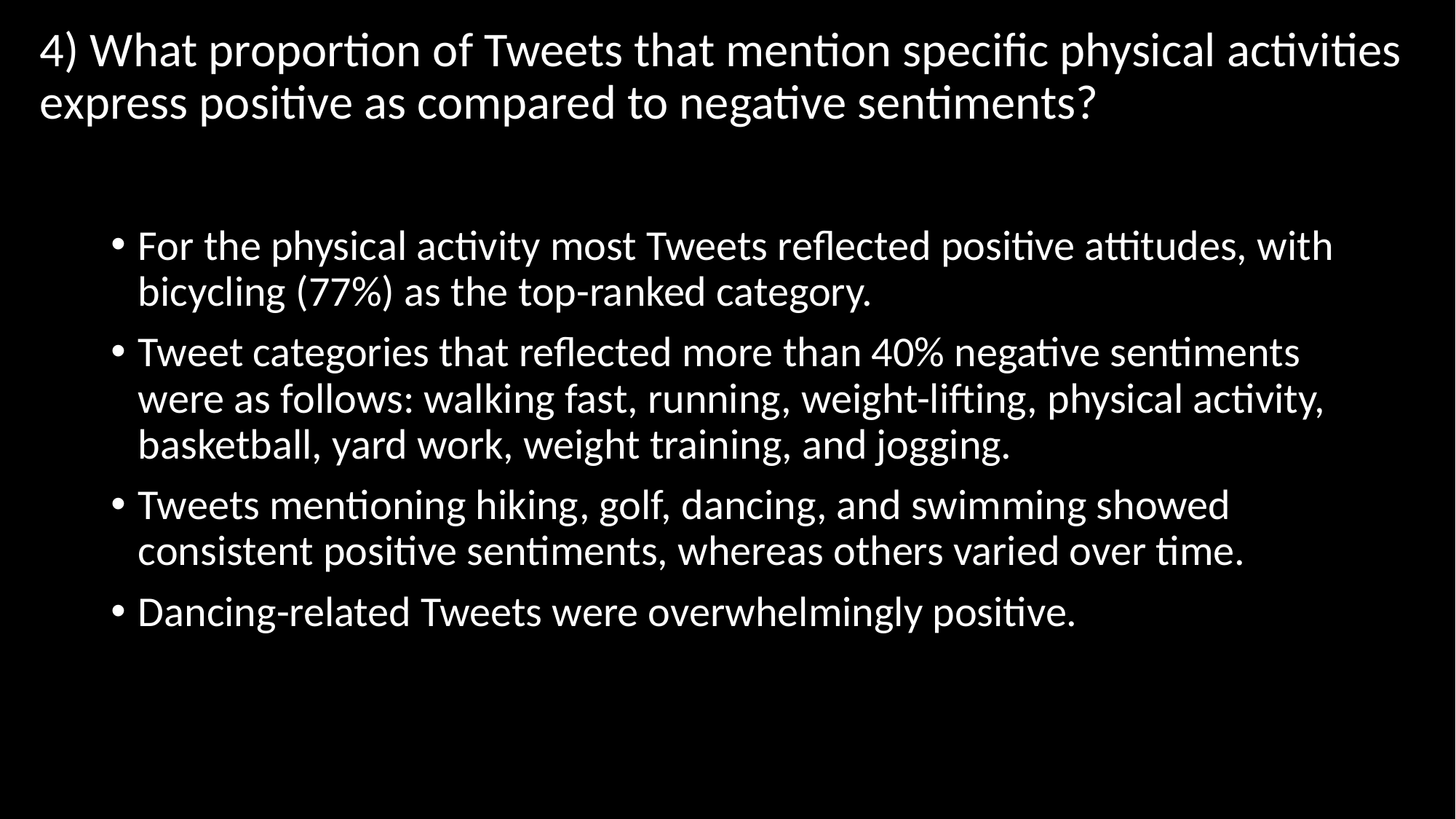

# 4) What proportion of Tweets that mention specific physical activities express positive as compared to negative sentiments?
For the physical activity most Tweets reflected positive attitudes, with bicycling (77%) as the top-ranked category.
Tweet categories that reflected more than 40% negative sentiments were as follows: walking fast, running, weight-lifting, physical activity, basketball, yard work, weight training, and jogging.
Tweets mentioning hiking, golf, dancing, and swimming showed consistent positive sentiments, whereas others varied over time.
Dancing-related Tweets were overwhelmingly positive.